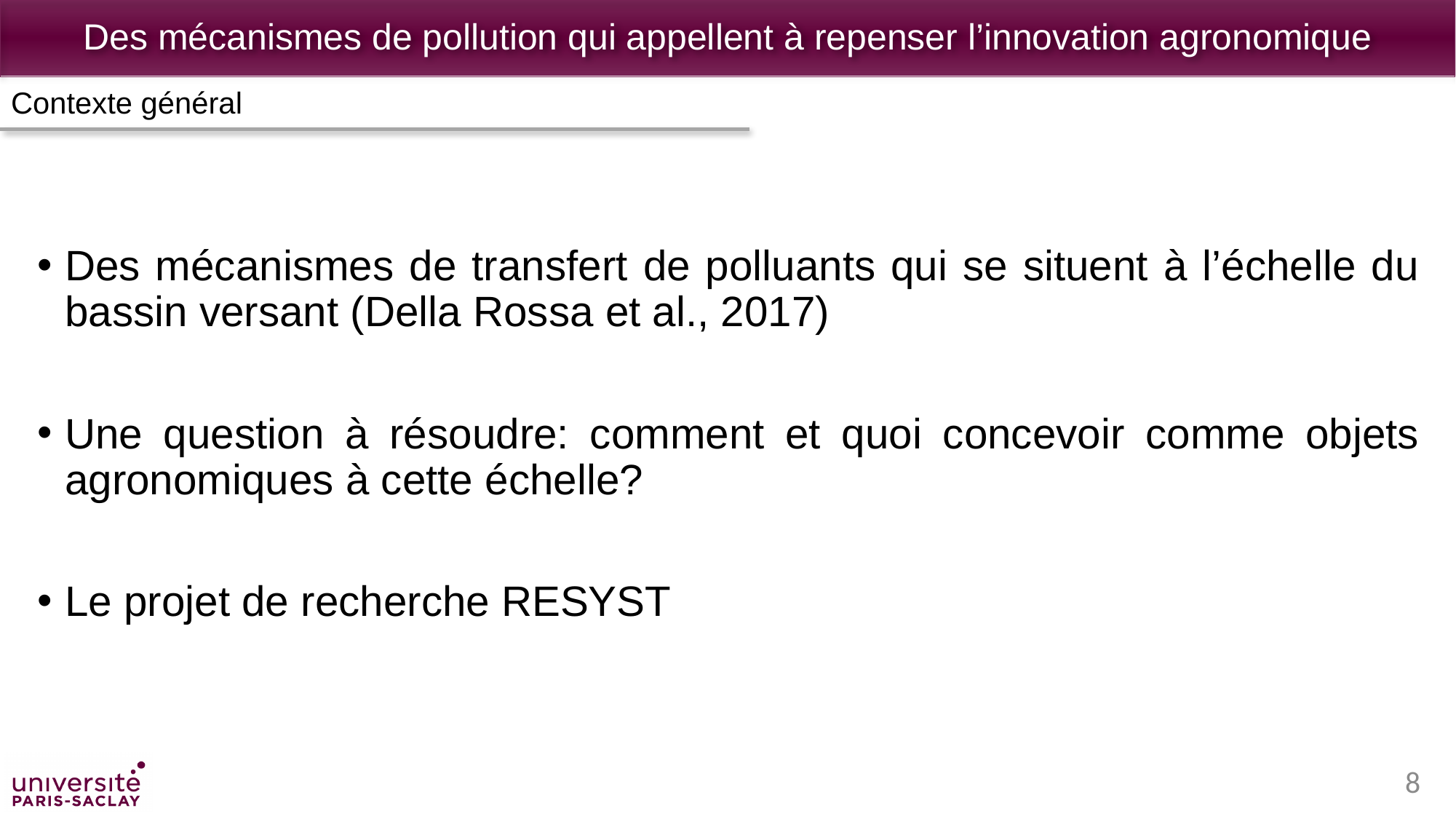

# Des mécanismes de pollution qui appellent à repenser l’innovation agronomique
Contexte général
Des mécanismes de transfert de polluants qui se situent à l’échelle du bassin versant (Della Rossa et al., 2017)

Une question à résoudre: comment et quoi concevoir comme objets agronomiques à cette échelle?

Le projet de recherche RESYST

8